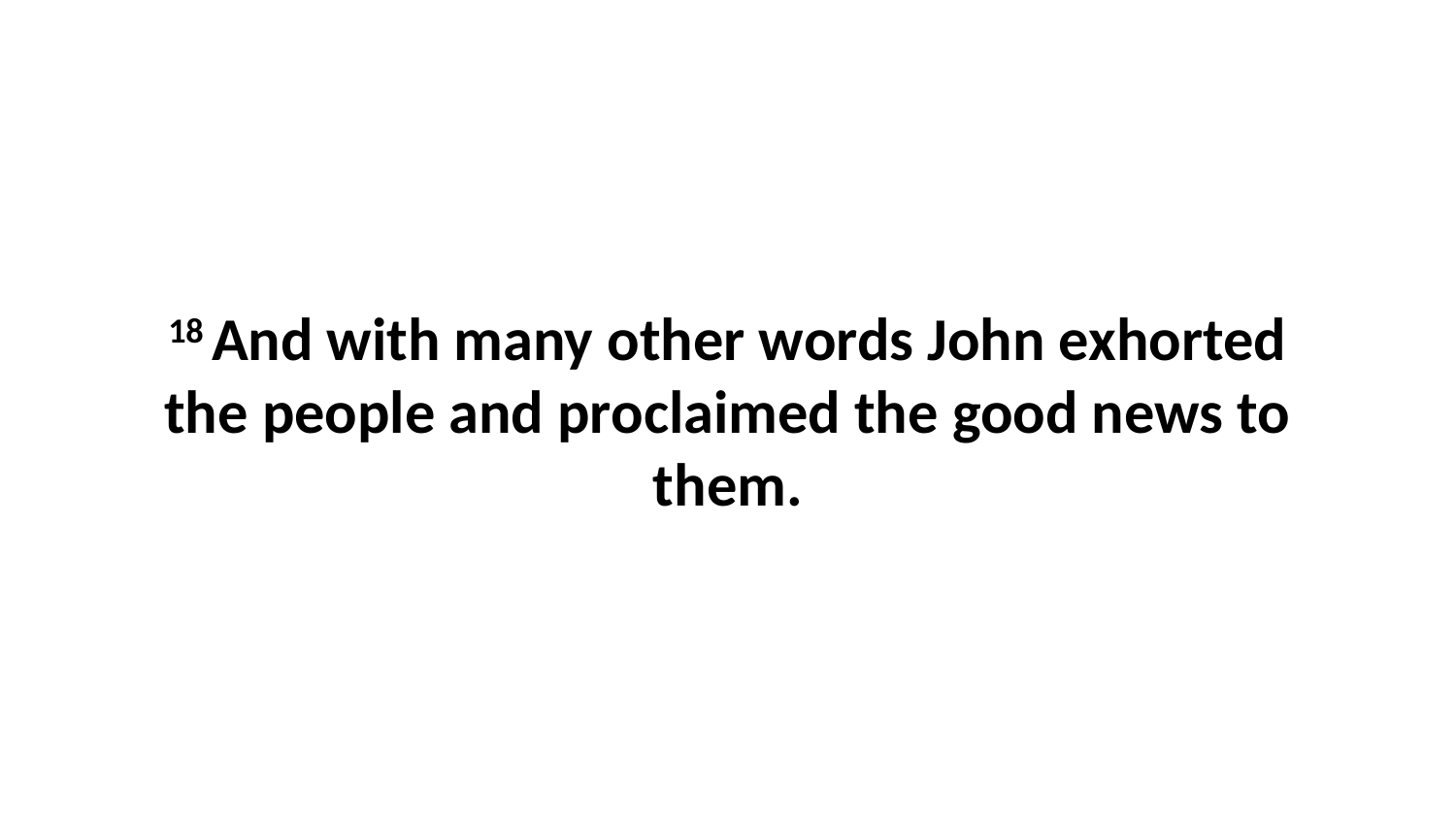

18 And with many other words John exhorted the people and proclaimed the good news to them.